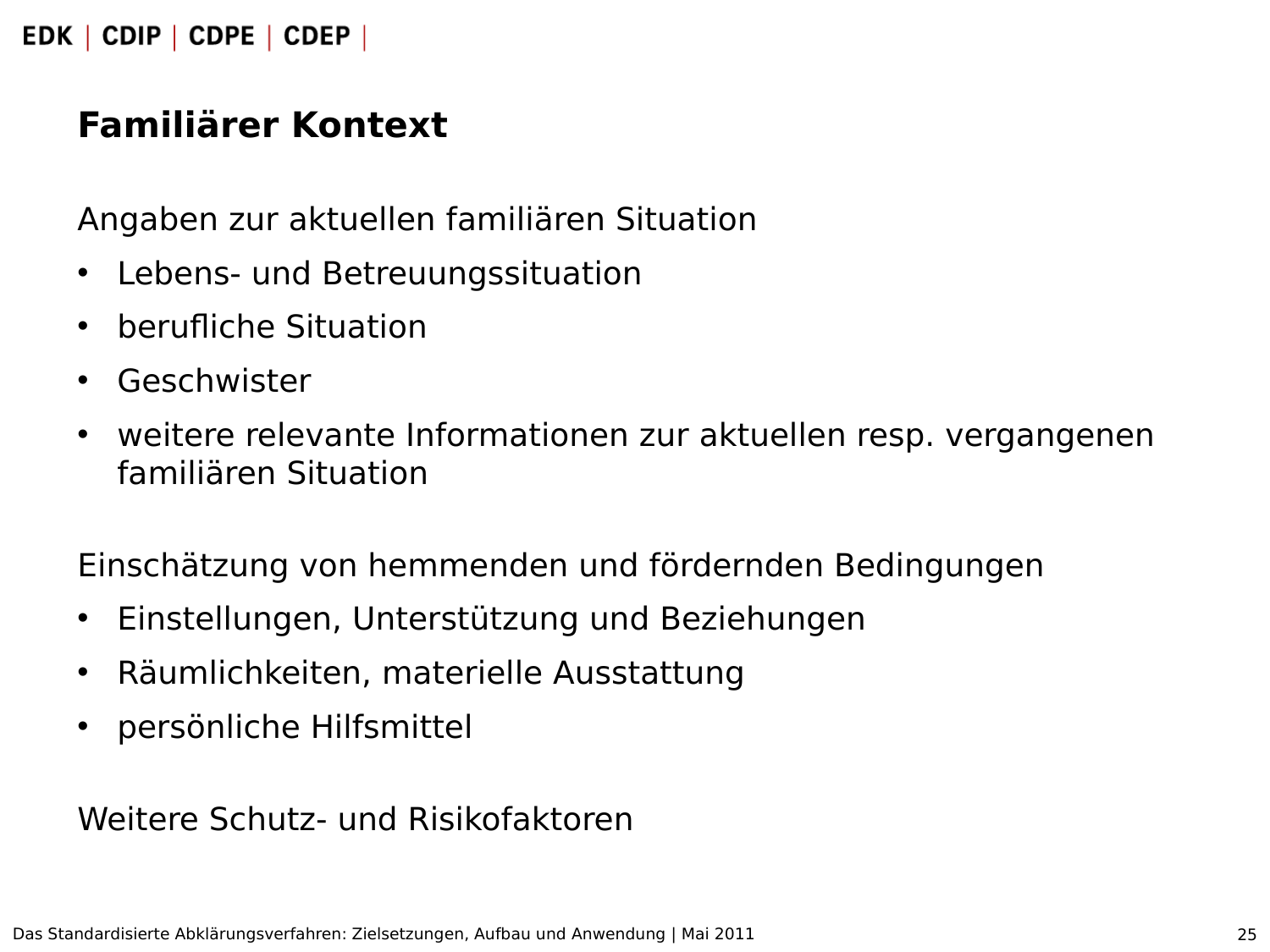

Familiärer Kontext
Angaben zur aktuellen familiären Situation
Lebens- und Betreuungssituation
berufliche Situation
Geschwister
weitere relevante Informationen zur aktuellen resp. vergangenen familiären Situation
Einschätzung von hemmenden und fördernden Bedingungen
Einstellungen, Unterstützung und Beziehungen
Räumlichkeiten, materielle Ausstattung
persönliche Hilfsmittel
Weitere Schutz- und Risikofaktoren